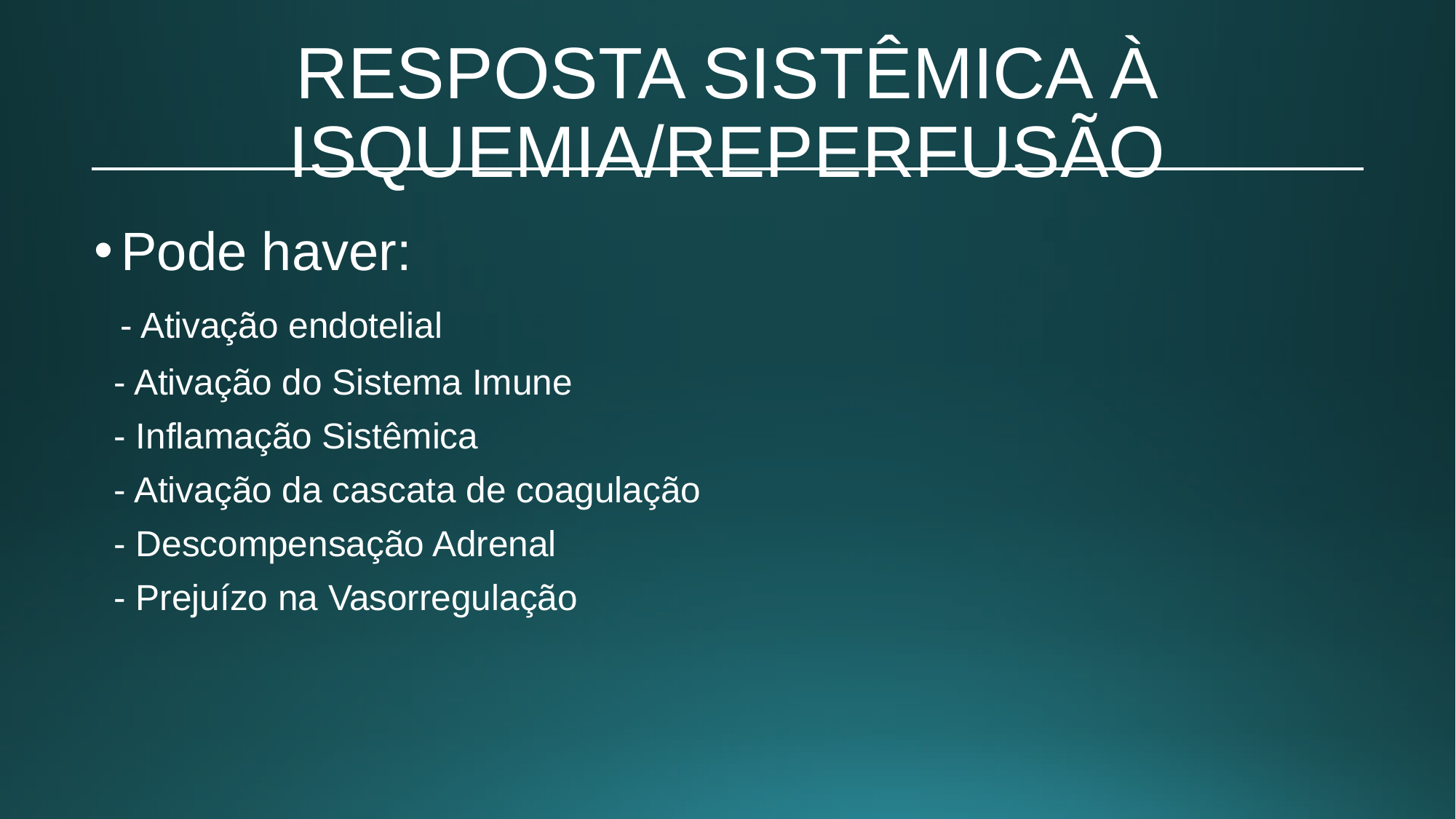

# RESPOSTA SISTÊMICA À ISQUEMIA/REPERFUSÃO
Pode haver:
  - Ativação endotelial
  - Ativação do Sistema Imune
  - Inflamação Sistêmica
  - Ativação da cascata de coagulação
  - Descompensação Adrenal
  - Prejuízo na Vasorregulação